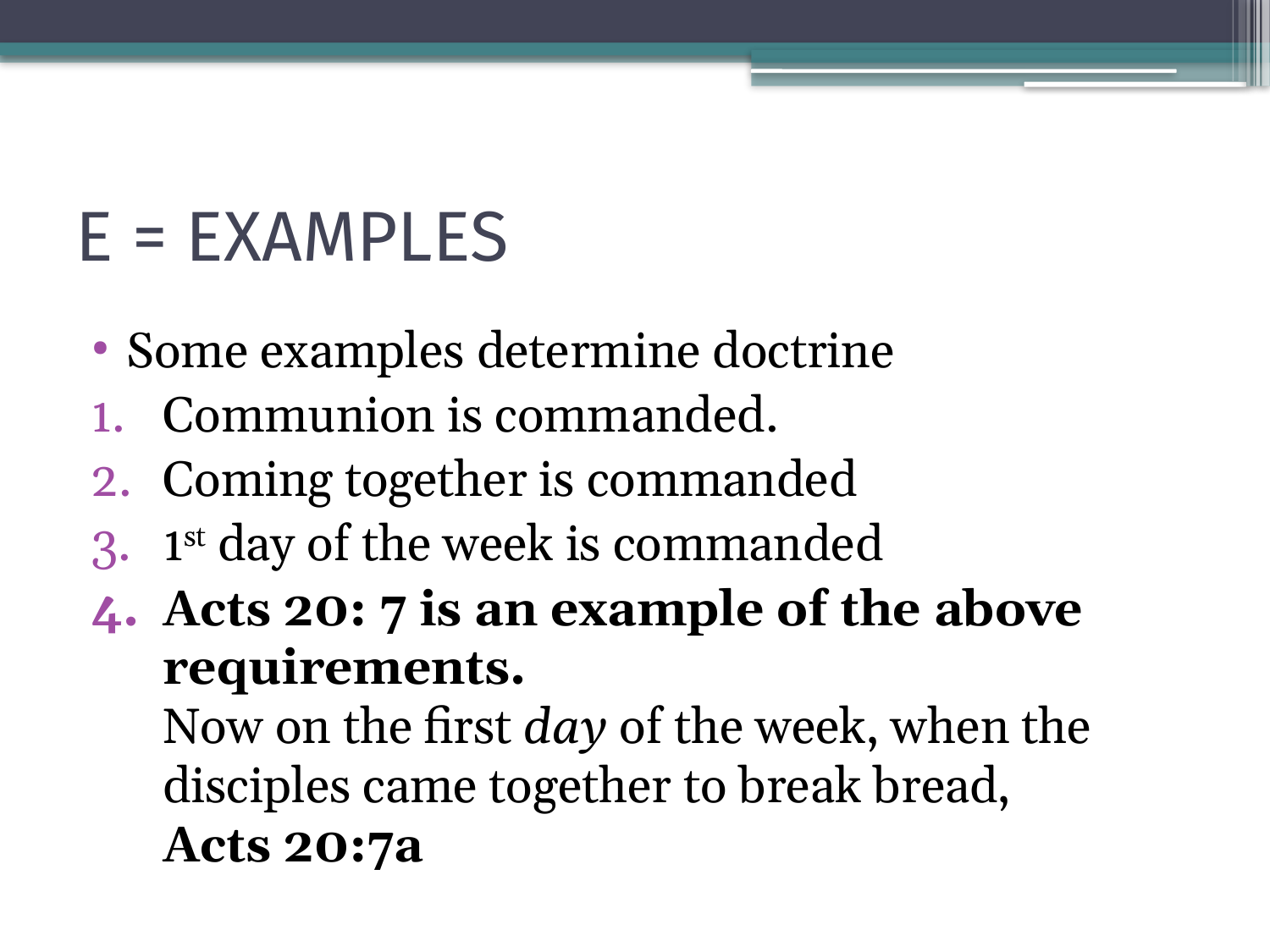

# E = EXAMPLES
Some examples determine doctrine
Communion is commanded.
Coming together is commanded
1st day of the week is commanded
Acts 20: 7 is an example of the above requirements.
Now on the first day of the week, when the disciples came together to break bread,
Acts 20:7a